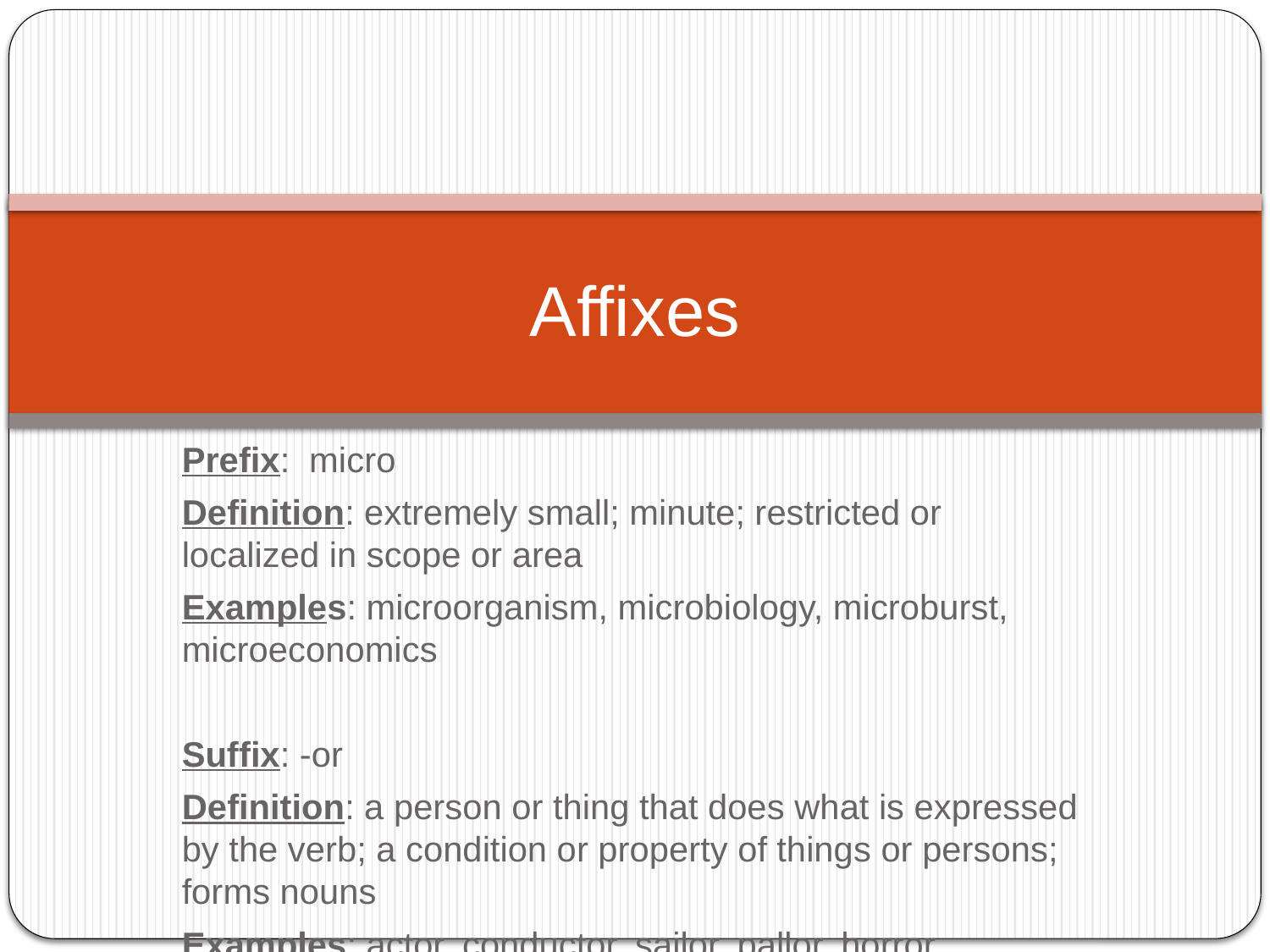

# Affixes
Prefix:  micro
Definition: extremely small; minute; restricted or localized in scope or area
Examples: microorganism, microbiology, microburst, microeconomics

Suffix: -or
Definition: a person or thing that does what is expressed by the verb; a condition or property of things or persons; forms nouns
Examples: actor, conductor, sailor, pallor, horror